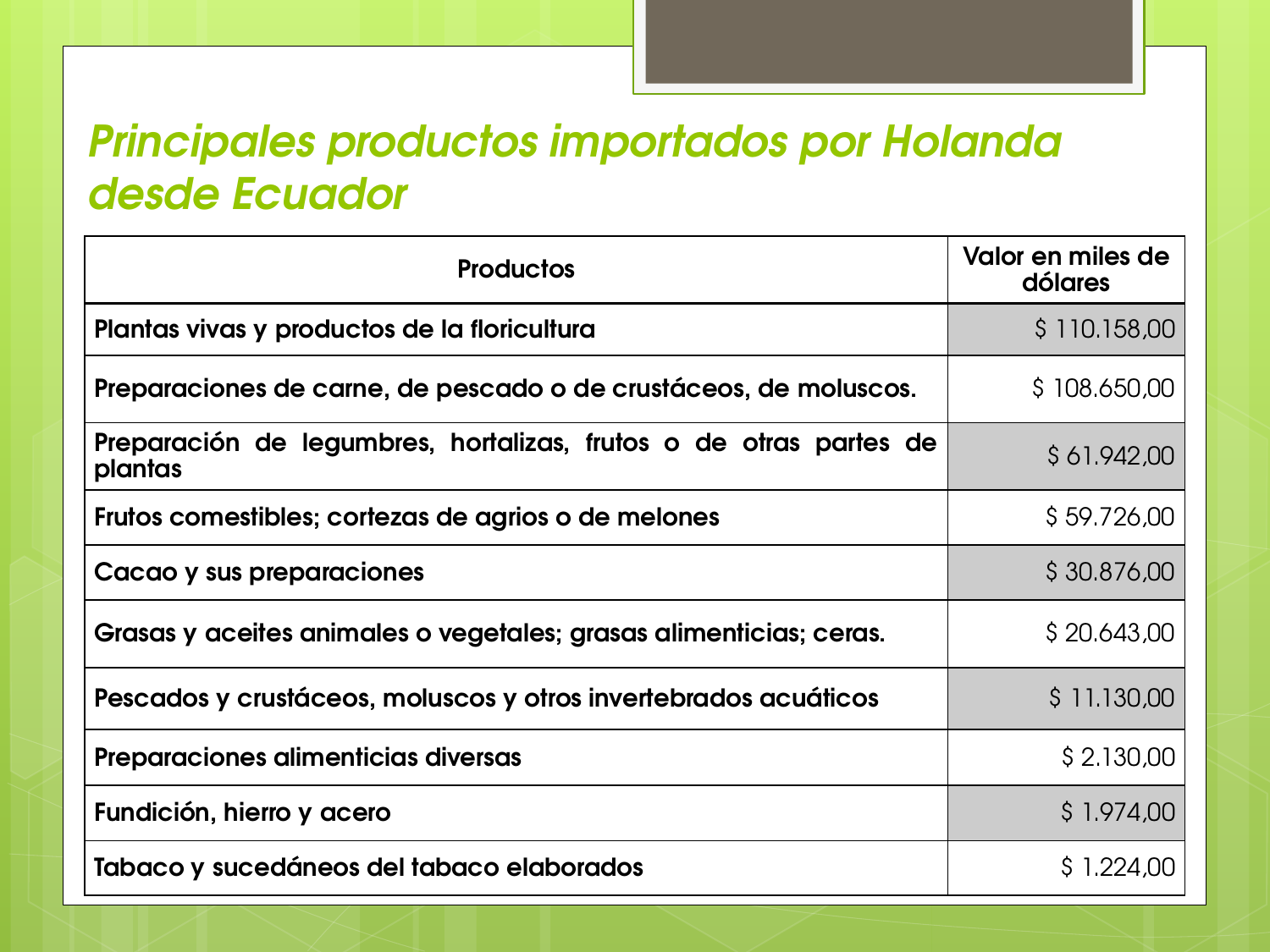

# Principales productos importados por Holanda desde Ecuador
| Productos | Valor en miles de dólares |
| --- | --- |
| Plantas vivas y productos de la floricultura | $ 110.158,00 |
| Preparaciones de carne, de pescado o de crustáceos, de moluscos. | $ 108.650,00 |
| Preparación de legumbres, hortalizas, frutos o de otras partes de plantas | $ 61.942,00 |
| Frutos comestibles; cortezas de agrios o de melones | $ 59.726,00 |
| Cacao y sus preparaciones | $ 30.876,00 |
| Grasas y aceites animales o vegetales; grasas alimenticias; ceras. | $ 20.643,00 |
| Pescados y crustáceos, moluscos y otros invertebrados acuáticos | $ 11.130,00 |
| Preparaciones alimenticias diversas | $ 2.130,00 |
| Fundición, hierro y acero | $ 1.974,00 |
| Tabaco y sucedáneos del tabaco elaborados | $ 1.224,00 |